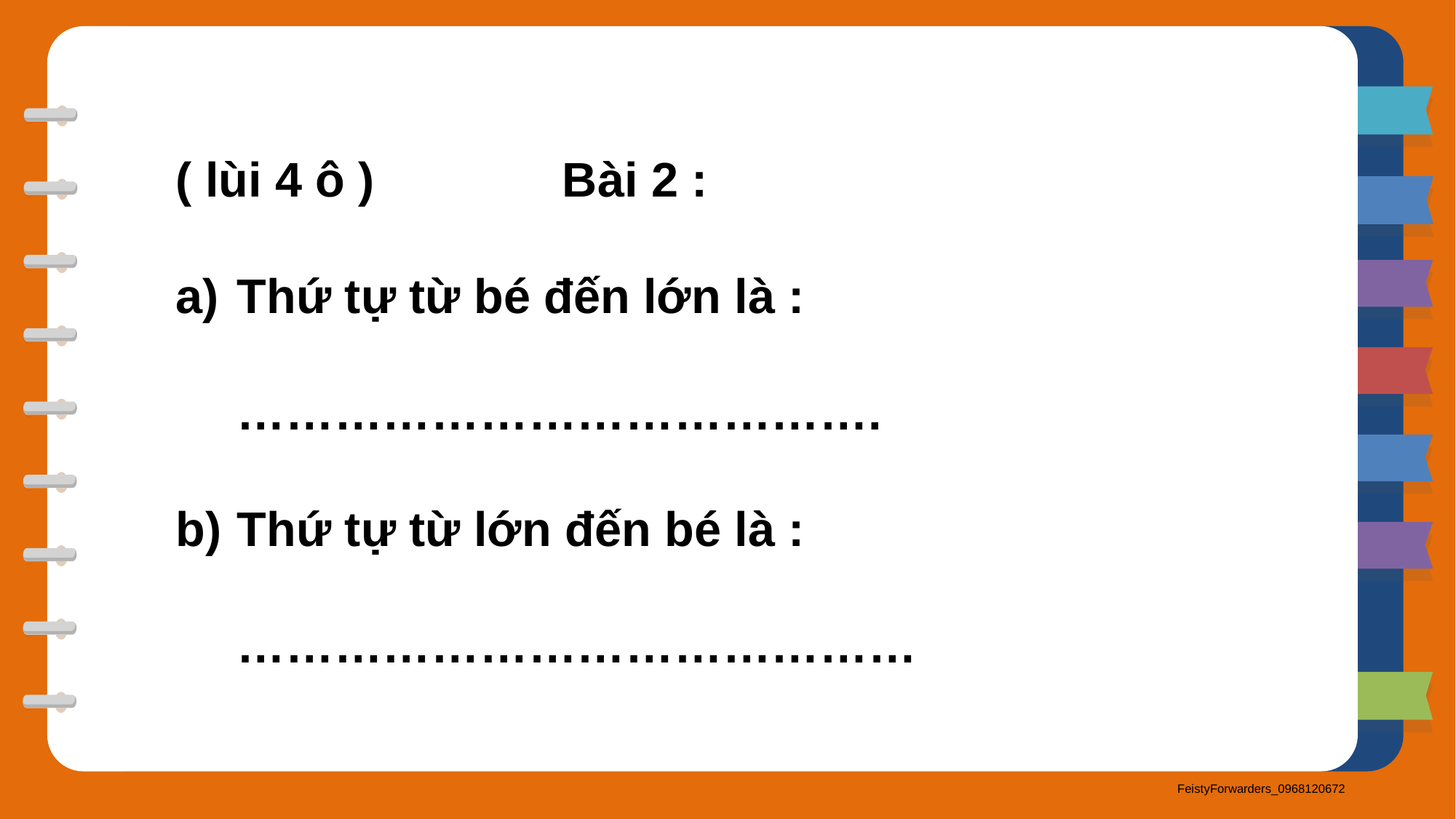

( lùi 4 ô )              Bài 2 :
Thứ tự từ bé đến lớn là : ………………………………….
Thứ tự từ lớn đến bé là : ……………………………………